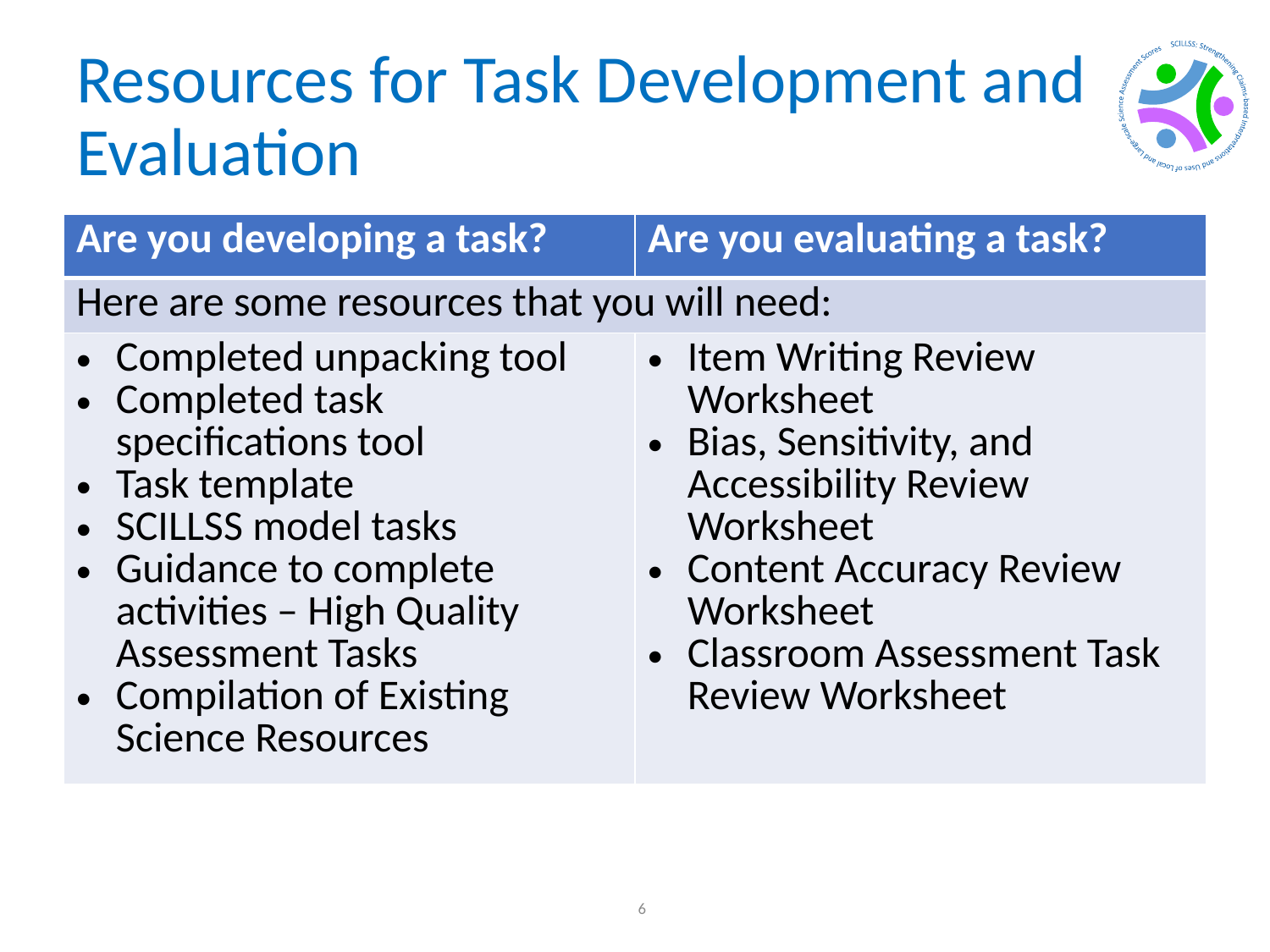

# Resources for Task Development and Evaluation
| Are you developing a task? | Are you evaluating a task? |
| --- | --- |
| Here are some resources that you will need: |  |
| Completed unpacking tool Completed task specifications tool Task template SCILLSS model tasks Guidance to complete activities – High Quality Assessment Tasks Compilation of Existing Science Resources | Item Writing Review Worksheet Bias, Sensitivity, and Accessibility Review Worksheet Content Accuracy Review Worksheet Classroom Assessment Task Review Worksheet |